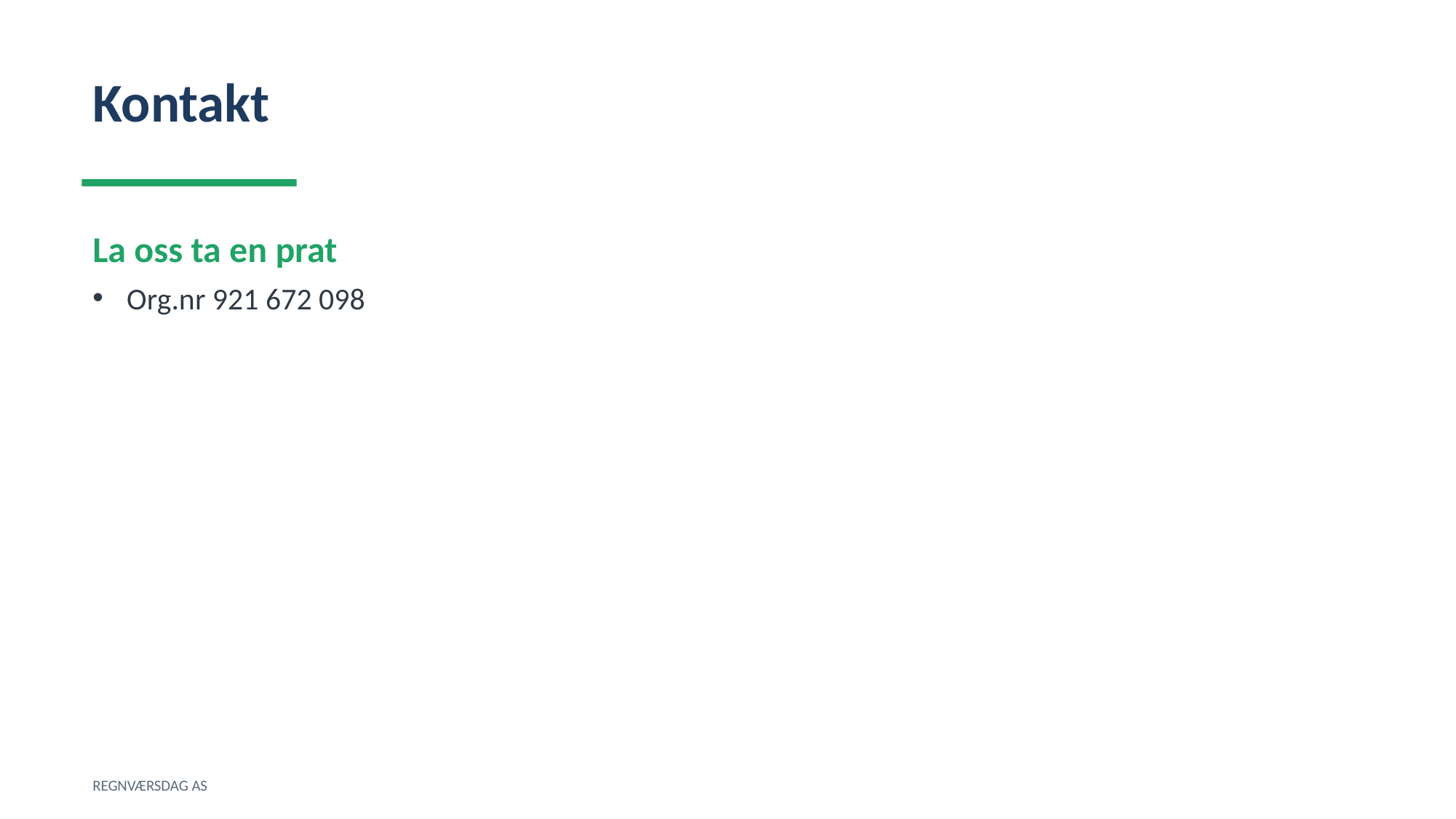

Kontakt

La oss ta en prat
Org.nr 921 672 098
REGNVÆRSDAG AS